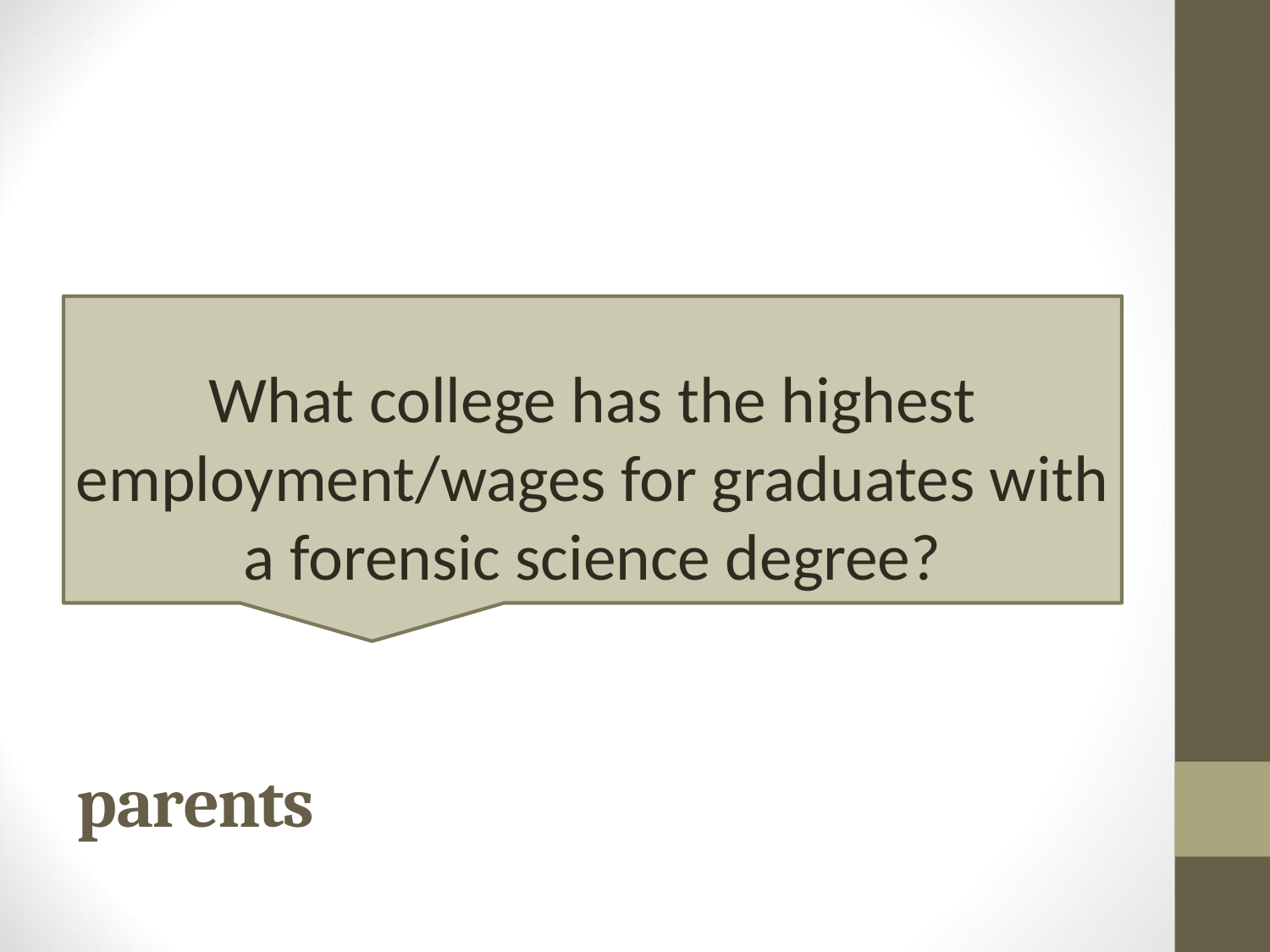

What college has the highest employment/wages for graduates with a forensic science degree?

# parents